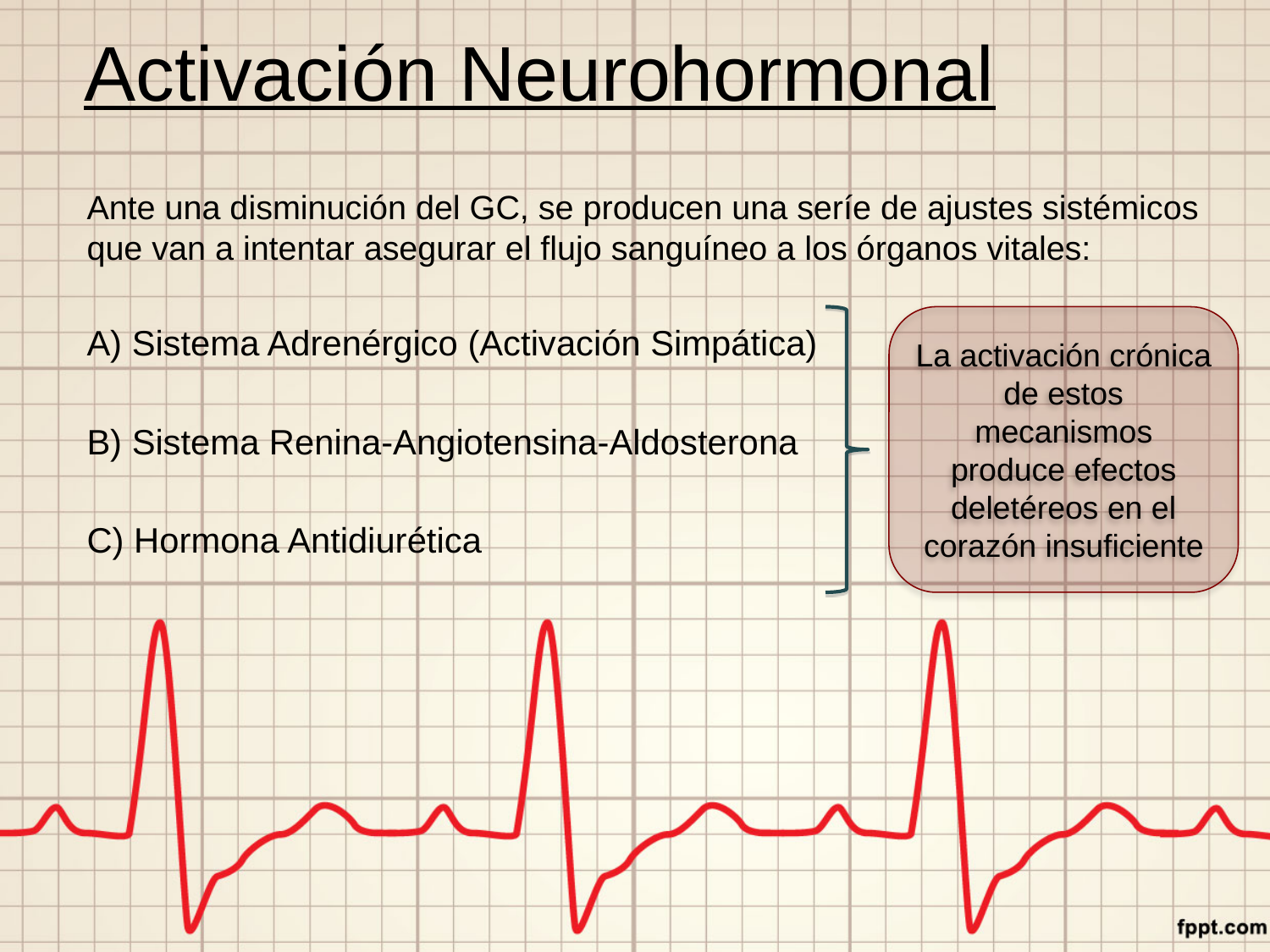

# Activación Neurohormonal
Ante una disminución del GC, se producen una seríe de ajustes sistémicos que van a intentar asegurar el flujo sanguíneo a los órganos vitales:

A) Sistema Adrenérgico (Activación Simpática)

B) Sistema Renina-Angiotensina-Aldosterona

C) Hormona Antidiurética

La activación crónica de estos mecanismos produce efectos deletéreos en el corazón insuficiente